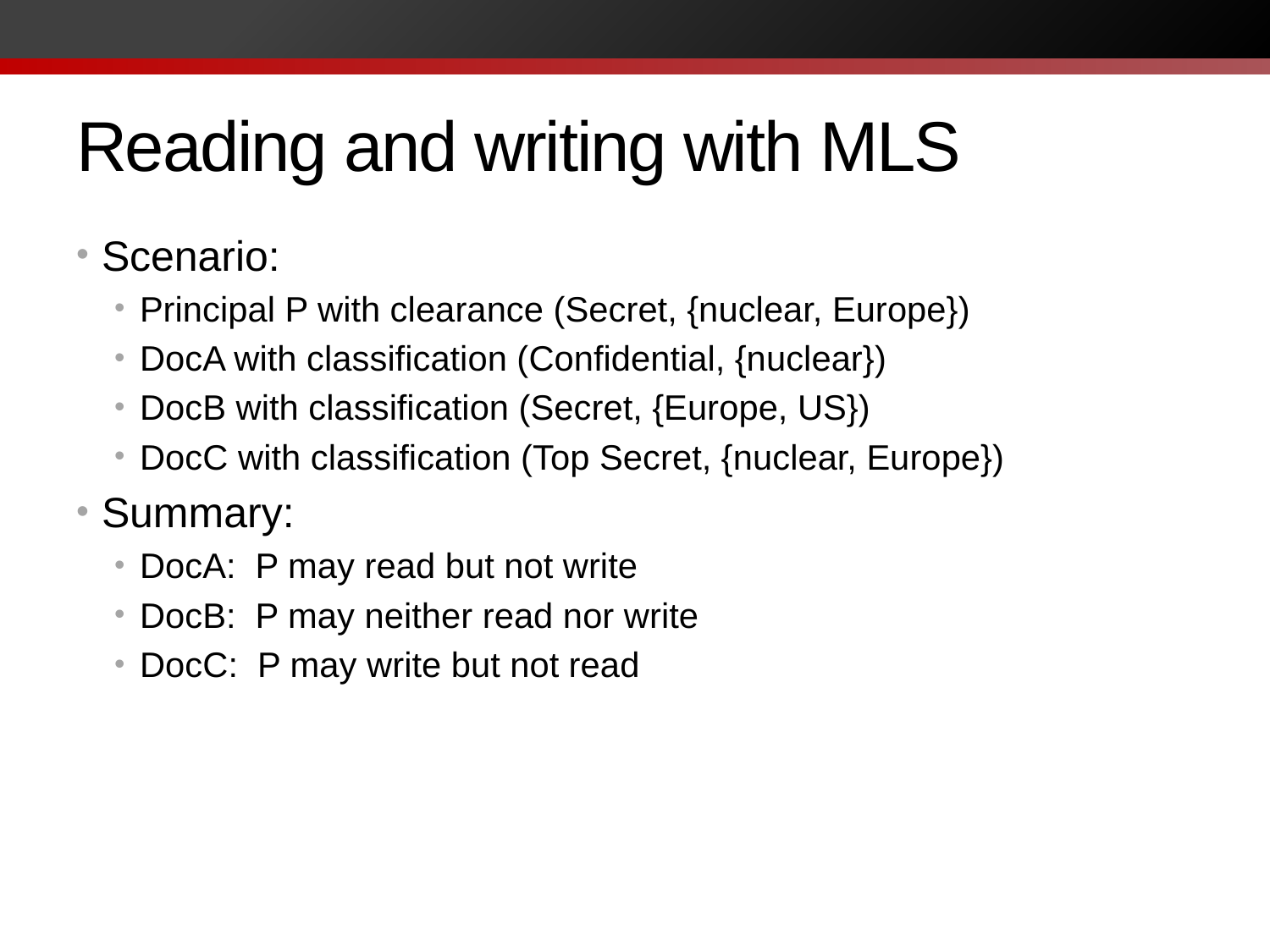

# Reading and writing with MLS
Scenario:
Principal P with clearance (Secret, {nuclear, Europe})
DocA with classification (Confidential, {nuclear})
DocB with classification (Secret, {Europe, US})
DocC with classification (Top Secret, {nuclear, Europe})
Summary:
DocA:  P may read but not write
DocB:  P may neither read nor write
DocC:  P may write but not read